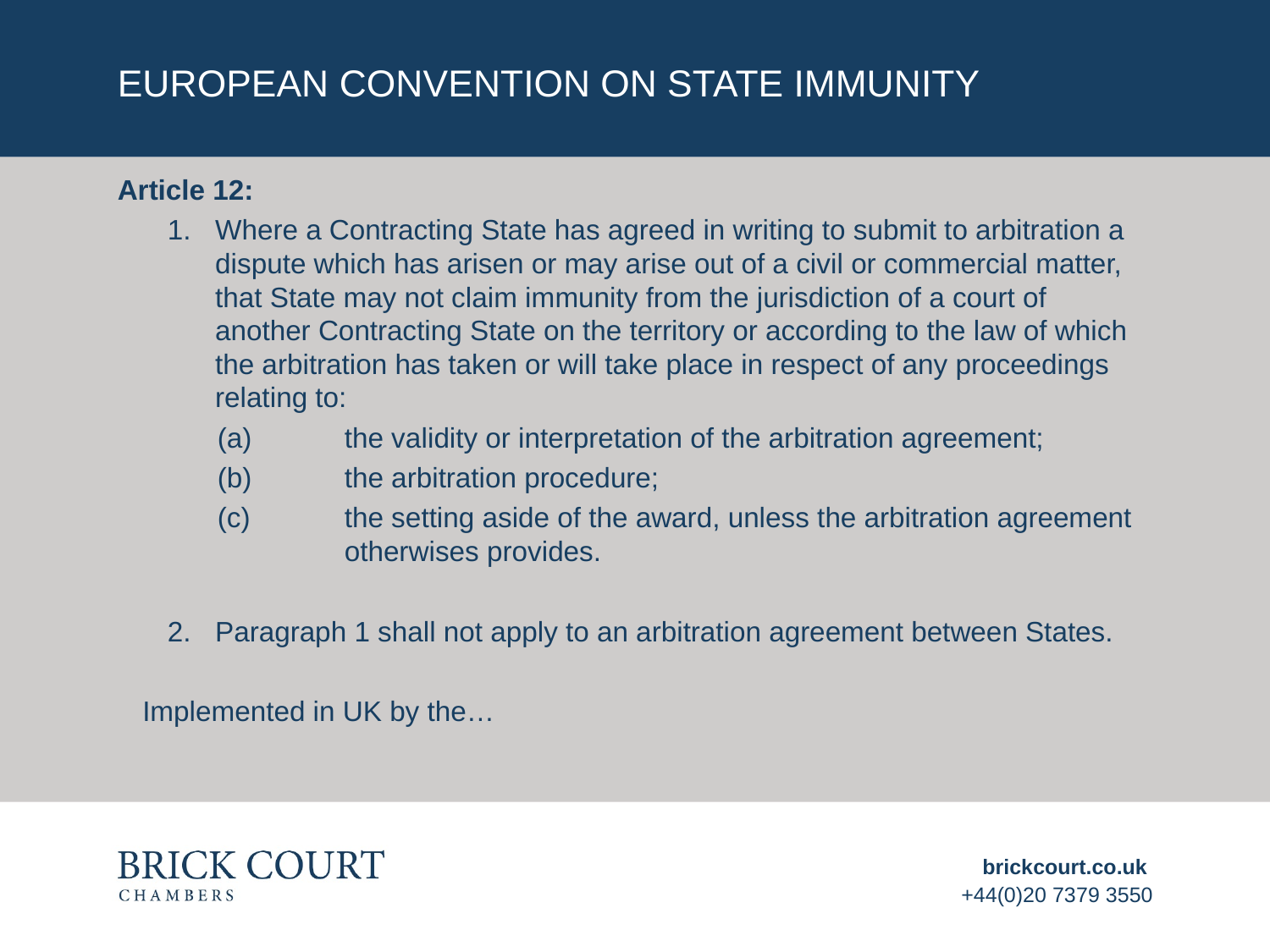

# European convention on state immunity
Article 12:
Where a Contracting State has agreed in writing to submit to arbitration a dispute which has arisen or may arise out of a civil or commercial matter, that State may not claim immunity from the jurisdiction of a court of another Contracting State on the territory or according to the law of which the arbitration has taken or will take place in respect of any proceedings relating to:
(a) 	the validity or interpretation of the arbitration agreement;
(b) 	the arbitration procedure;
(c) 	the setting aside of the award, unless the arbitration agreement 	otherwises provides.

Paragraph 1 shall not apply to an arbitration agreement between States.

Implemented in UK by the…

brickcourt.co.uk
+44(0)20 7379 3550